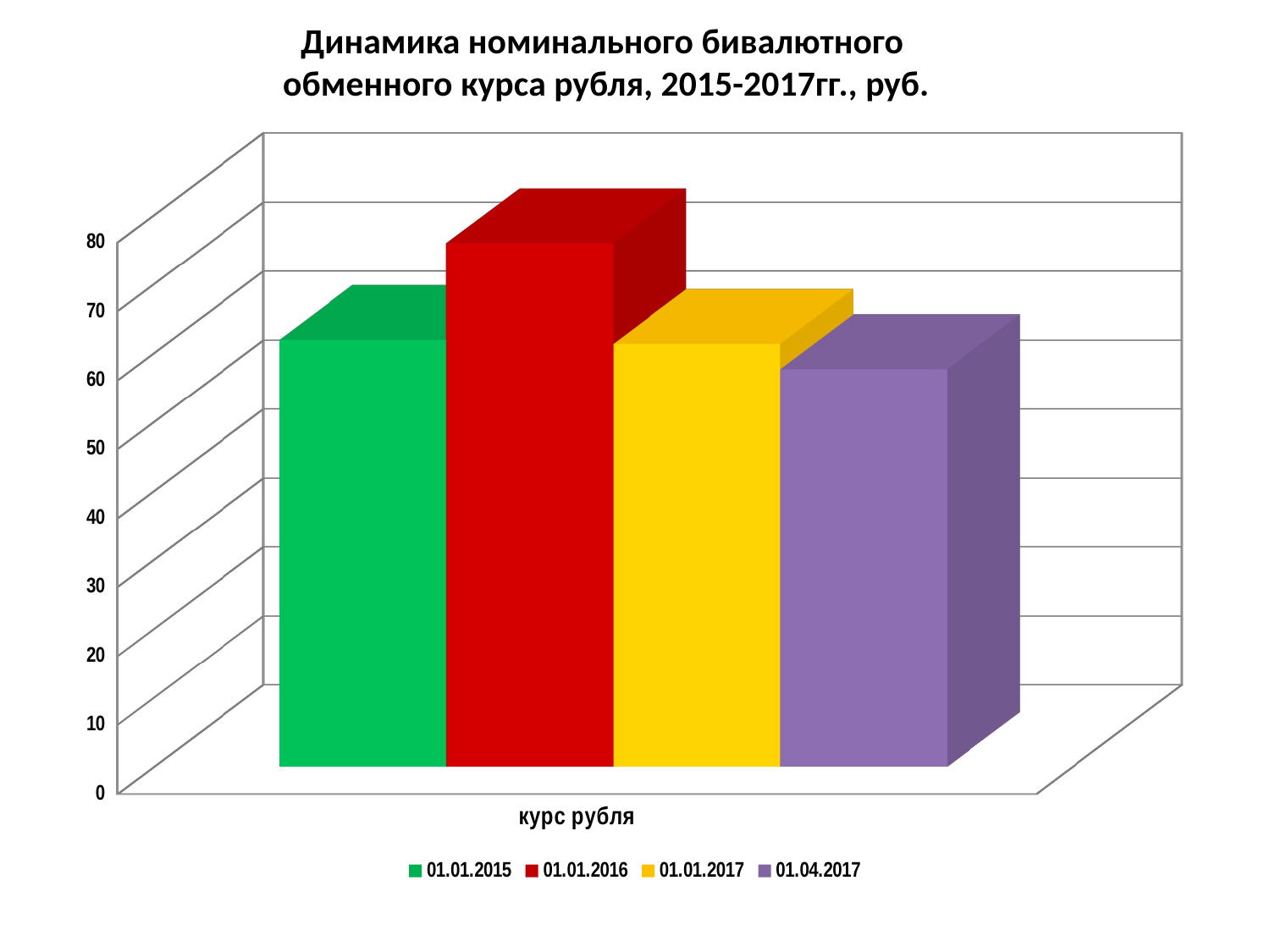

# Динамика номинального бивалютного обменного курса рубля, 2015-2017гг., руб.

[unsupported chart]